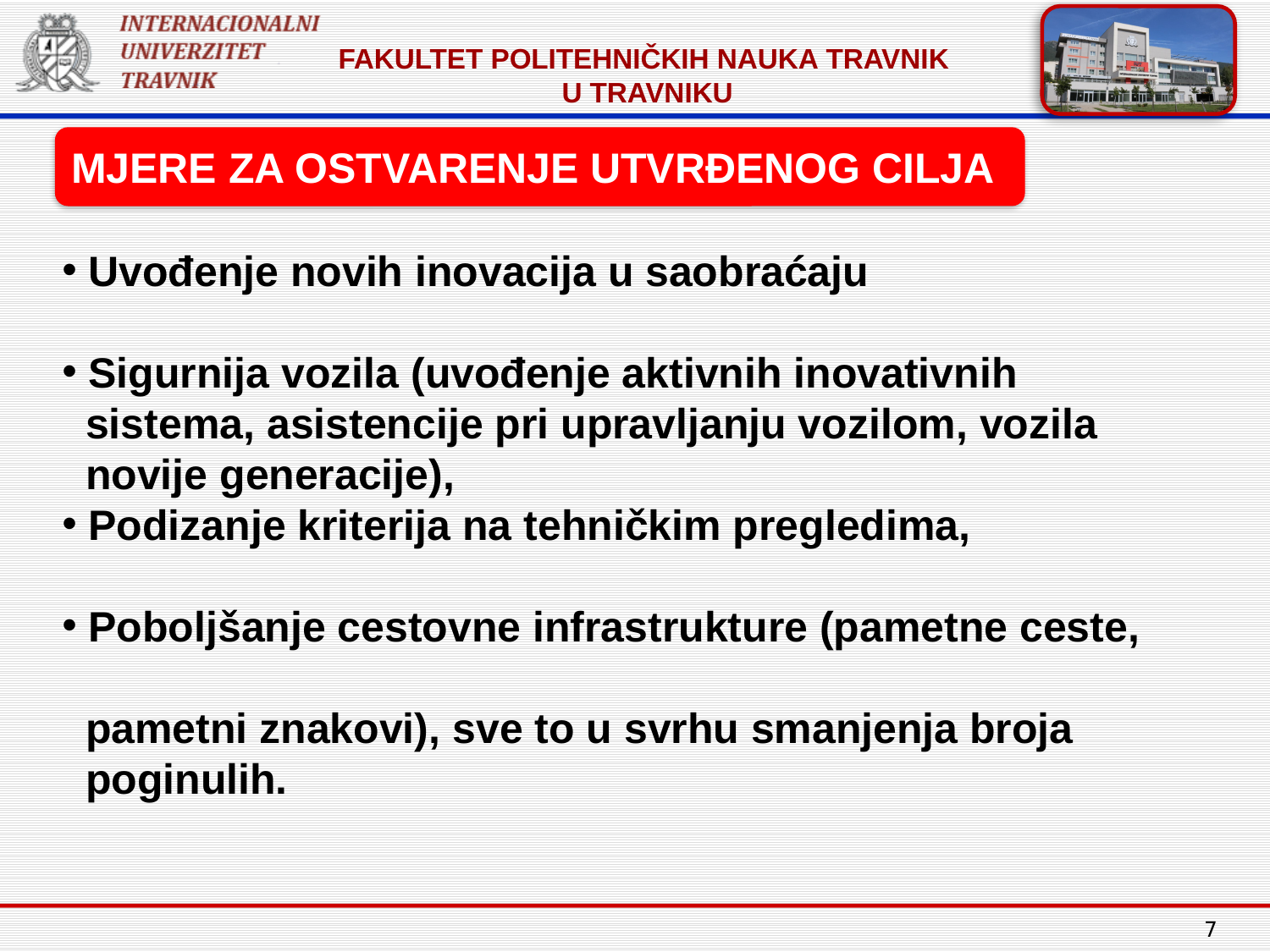

MJERE ZA OSTVARENJE UTVRĐENOG CILJA
 Uvođenje novih inovacija u saobraćaju

 Sigurnija vozila (uvođenje aktivnih inovativnih
  sistema, asistencije pri upravljanju vozilom, vozila
  novije generacije),
 Podizanje kriterija na tehničkim pregledima,

 Poboljšanje cestovne infrastrukture (pametne ceste,
  pametni znakovi), sve to u svrhu smanjenja broja
  poginulih.
7